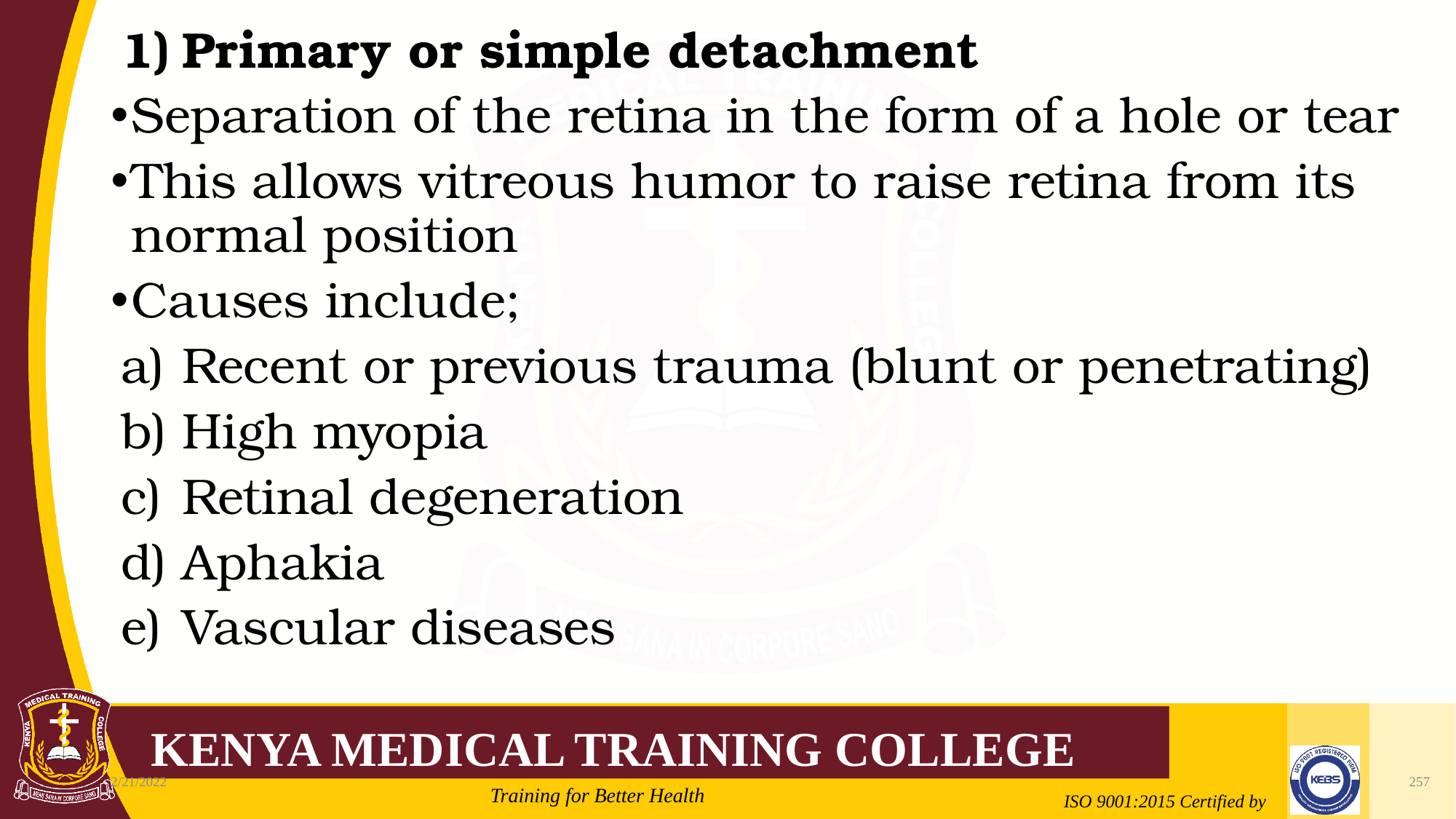

#
Primary or simple detachment
Separation of the retina in the form of a hole or tear
This allows vitreous humor to raise retina from its normal position
Causes include;
Recent or previous trauma (blunt or penetrating)
High myopia
Retinal degeneration
Aphakia
Vascular diseases

2/21/2022
257
Mrs. Cate Mungania Kimathi-Bsc. N